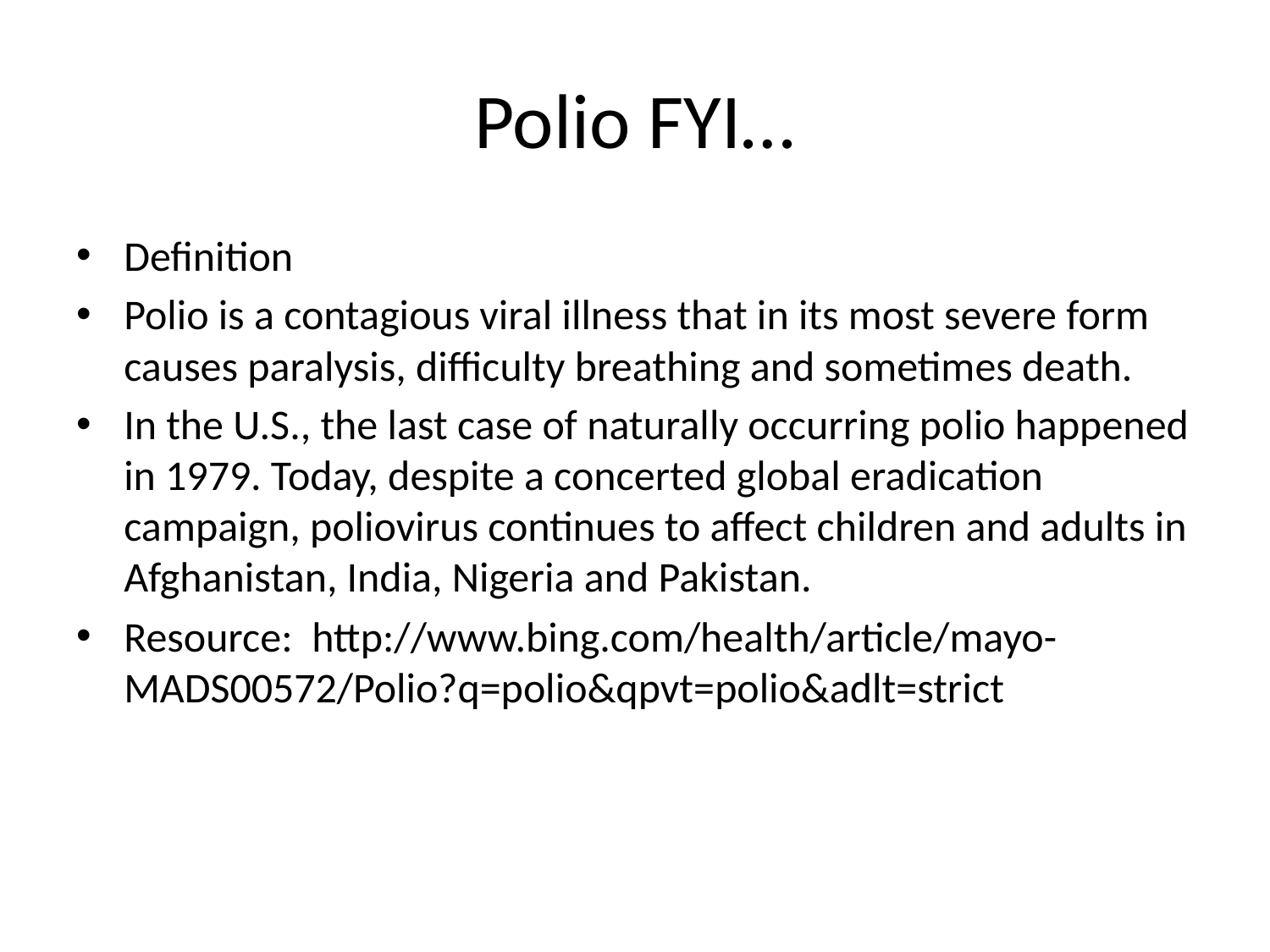

# Polio FYI…
Definition
Polio is a contagious viral illness that in its most severe form causes paralysis, difficulty breathing and sometimes death.
In the U.S., the last case of naturally occurring polio happened in 1979. Today, despite a concerted global eradication campaign, poliovirus continues to affect children and adults in Afghanistan, India, Nigeria and Pakistan.
Resource:  http://www.bing.com/health/article/mayo-MADS00572/Polio?q=polio&qpvt=polio&adlt=strict